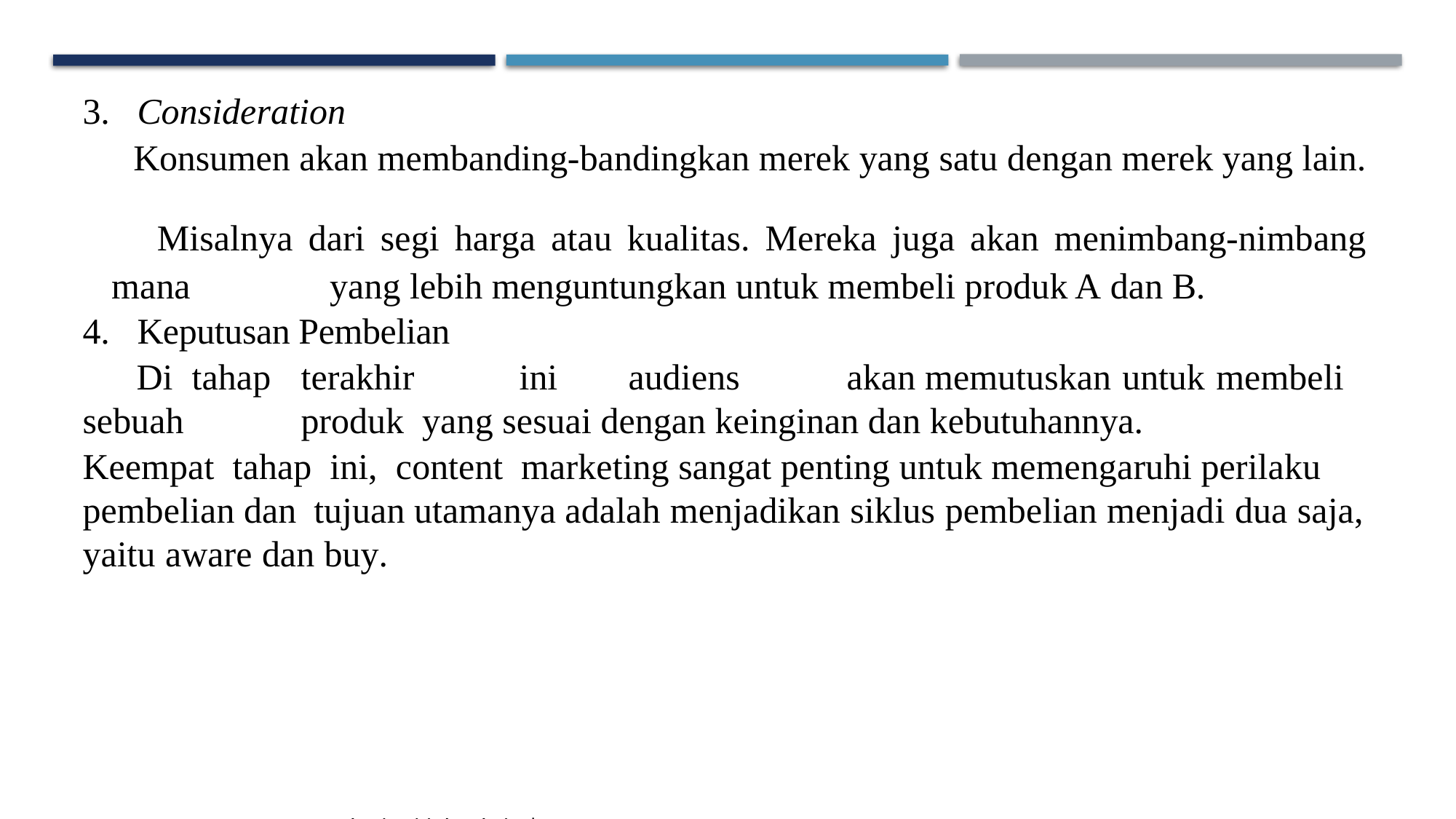

3.   Consideration
Konsumen akan membanding-bandingkan merek yang satu dengan merek yang lain.
   Misalnya dari segi harga atau kualitas. Mereka juga akan menimbang-nimbang mana        	yang lebih menguntungkan untuk membeli produk A dan B.
4.   Keputusan Pembelian
      Di	tahap	terakhir	ini	audiens	akan memutuskan untuk membeli sebuah 	produk  yang sesuai dengan keinginan dan kebutuhannya.
Keempat  tahap  ini,  content  marketing sangat penting untuk memengaruhi perilaku pembelian dan  tujuan utamanya adalah menjadikan siklus pembelian menjadi dua saja, yaitu aware dan buy.
Buku Ajar Digital Marketing | 5